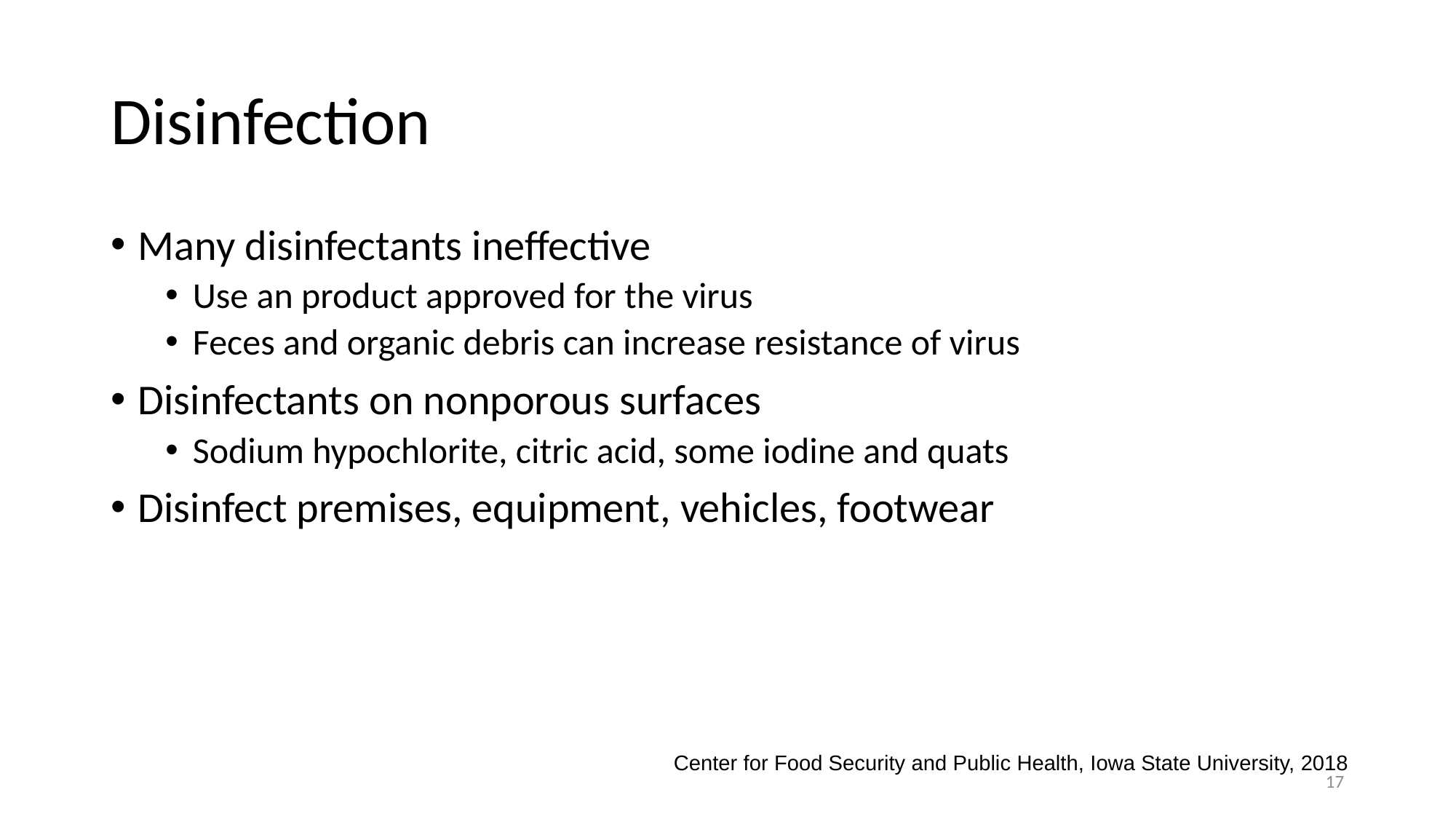

# Disinfection
Many disinfectants ineffective
Use an product approved for the virus
Feces and organic debris can increase resistance of virus
Disinfectants on nonporous surfaces
Sodium hypochlorite, citric acid, some iodine and quats
Disinfect premises, equipment, vehicles, footwear

Center for Food Security and Public Health, Iowa State University, 2018
17